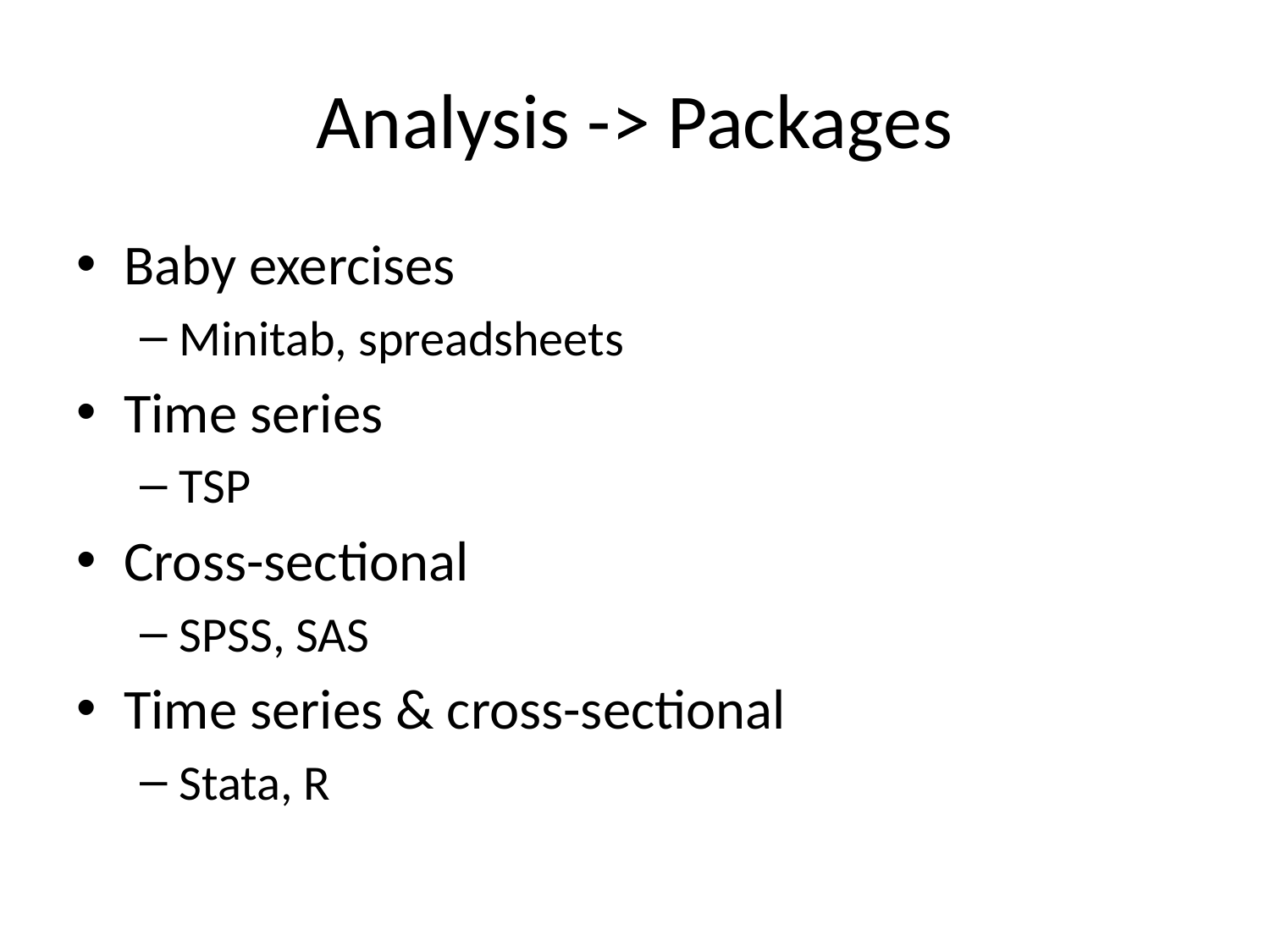

# Analysis -> Packages
Baby exercises
Minitab, spreadsheets
Time series
TSP
Cross-sectional
SPSS, SAS
Time series & cross-sectional
Stata, R